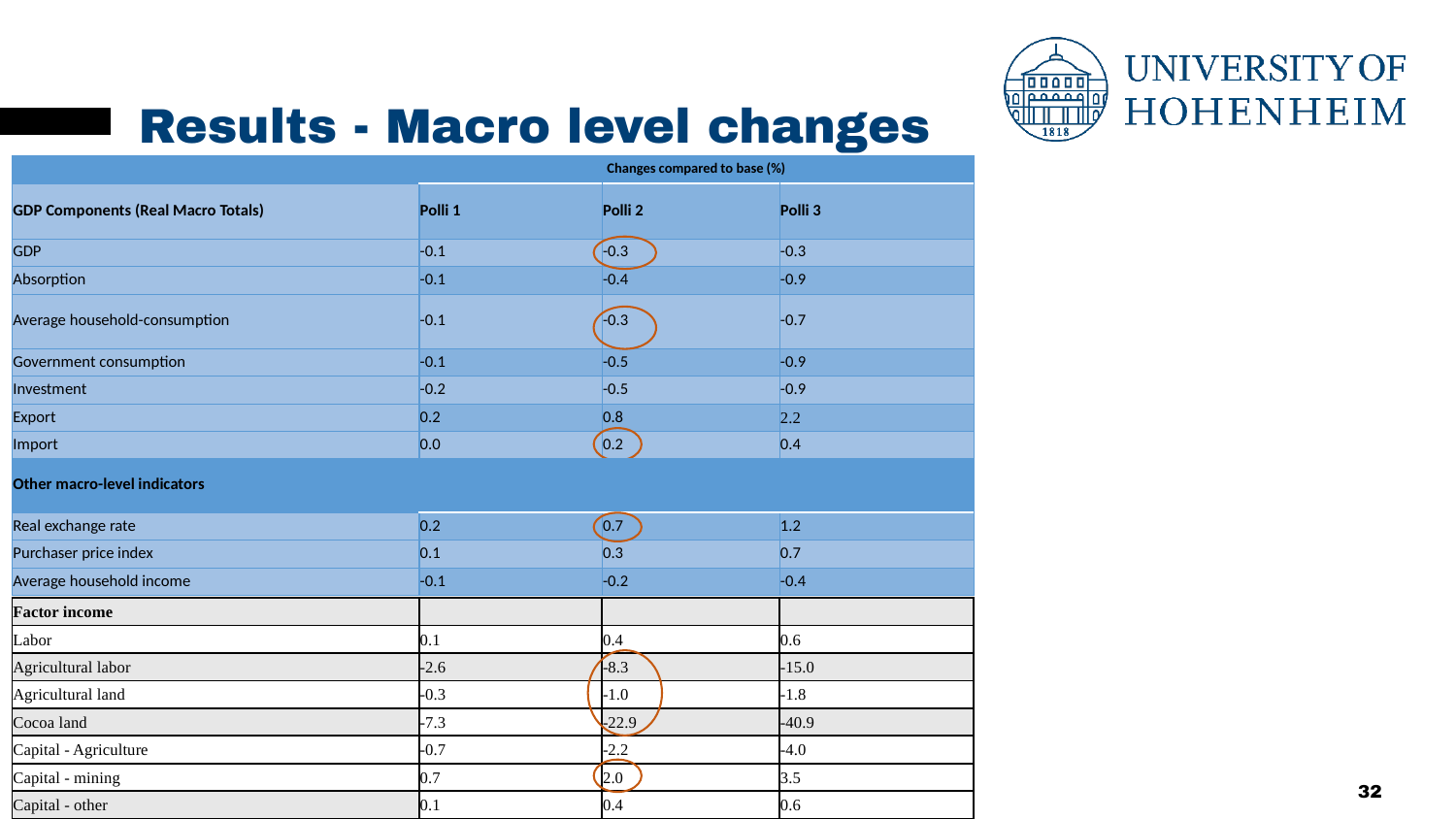

Results - Macro level changes

|  | Changes compared to base (%) |  |  |
| --- | --- | --- | --- |
| GDP Components (Real Macro Totals) | Polli 1 | Polli 2 | Polli 3 |
| GDP | -0.1 | -0.3 | -0.3 |
| Absorption | -0.1 | -0.4 | -0.9 |
| Average household-consumption | -0.1 | -0.3 | -0.7 |
| Government consumption | -0.1 | -0.5 | -0.9 |
| Investment | -0.2 | -0.5 | -0.9 |
| Export | 0.2 | 0.8 | 2.2 |
| Import | 0.0 | 0.2 | 0.4 |

| Other macro-level indicators |  |  |  |
| --- | --- | --- | --- |
| Real exchange rate | 0.2 | 0.7 | 1.2 |
| Purchaser price index | 0.1 | 0.3 | 0.7 |
| Average household income | -0.1 | -0.2 | -0.4 |

| Factor income |  |  |  |
| --- | --- | --- | --- |
| Labor | 0.1 | 0.4 | 0.6 |
| Agricultural labor | -2.6 | -8.3 | -15.0 |
| Agricultural land | -0.3 | -1.0 | -1.8 |
| Cocoa land | -7.3 | -22.9 | -40.9 |
| Capital - Agriculture | -0.7 | -2.2 | -4.0 |
| Capital - mining | 0.7 | 2.0 | 3.5 |
| Capital - other | 0.1 | 0.4 | 0.6 |